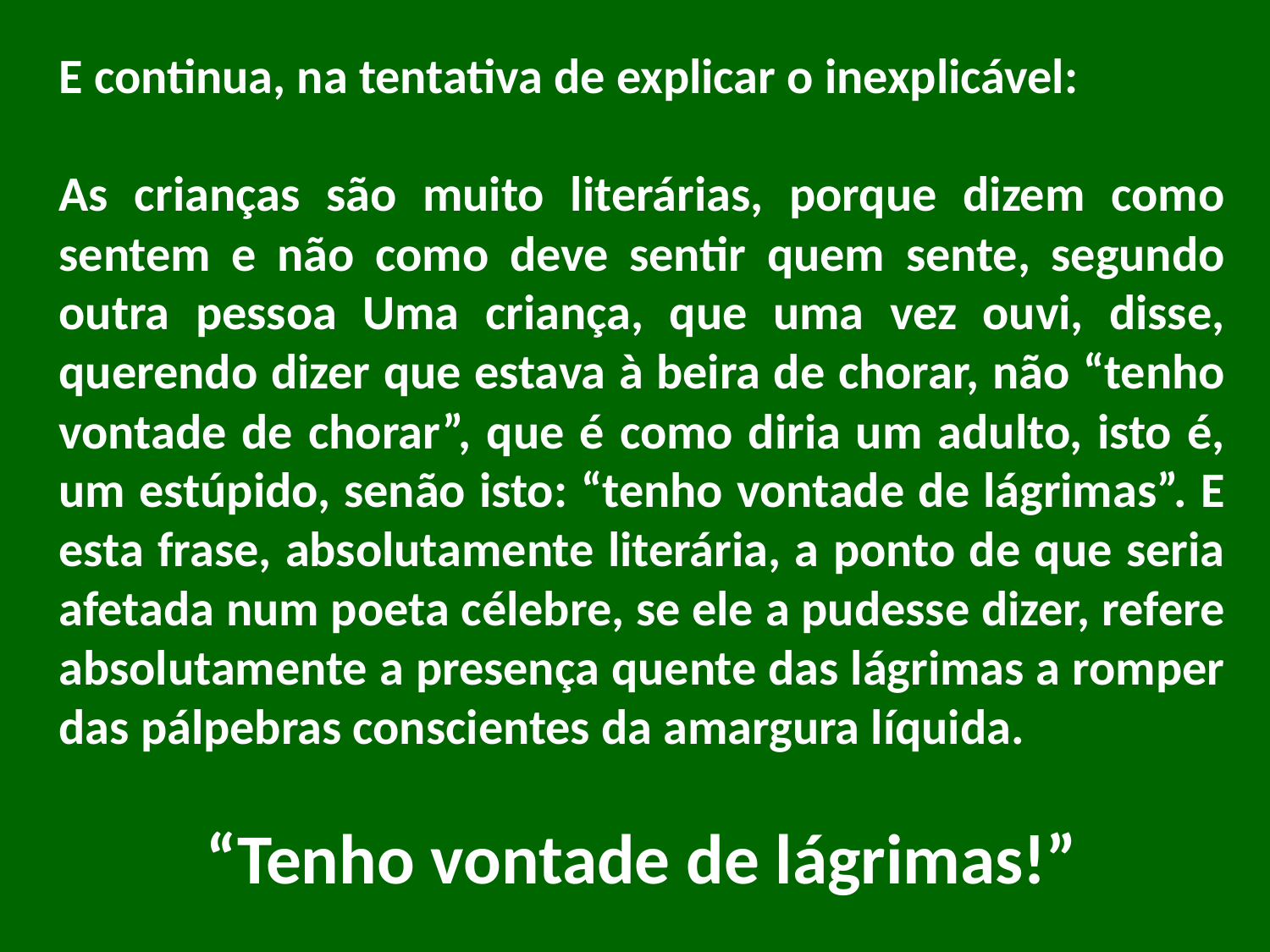

E continua, na tentativa de explicar o inexplicável:

As crianças são muito literárias, porque dizem como sentem e não como deve sentir quem sente, segundo outra pessoa Uma criança, que uma vez ouvi, disse, querendo dizer que estava à beira de chorar, não “tenho vontade de chorar”, que é como diria um adulto, isto é, um estúpido, senão isto: “tenho vontade de lágrimas”. E esta frase, absolutamente literária, a ponto de que seria afetada num poeta célebre, se ele a pudesse dizer, refere absolutamente a presença quente das lágrimas a romper das pálpebras conscientes da amargura líquida.

“Tenho vontade de lágrimas!”